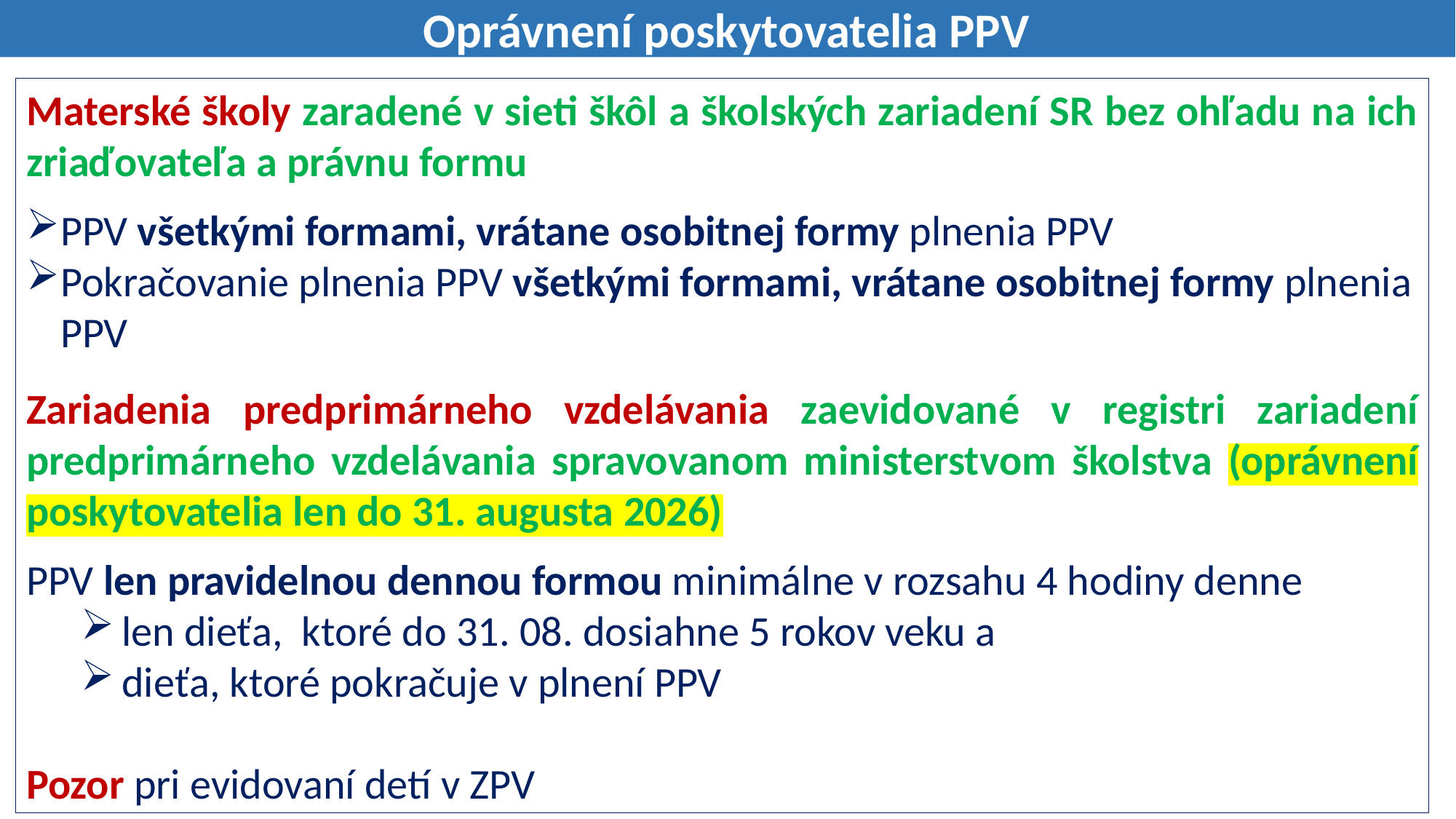

Oprávnení poskytovatelia PPV

Materské školy zaradené v sieti škôl a školských zariadení SR bez ohľadu na ich zriaďovateľa a právnu formu

PPV všetkými formami, vrátane osobitnej formy plnenia PPV
Pokračovanie plnenia PPV všetkými formami, vrátane osobitnej formy plnenia PPV

Zariadenia predprimárneho vzdelávania zaevidované v registri zariadení predprimárneho vzdelávania spravovanom ministerstvom školstva (oprávnení poskytovatelia len do 31. augusta 2026)

PPV len pravidelnou dennou formou minimálne v rozsahu 4 hodiny denne
len dieťa,  ktoré do 31. 08. dosiahne 5 rokov veku a
dieťa, ktoré pokračuje v plnení PPV

Pozor pri evidovaní detí v ZPV